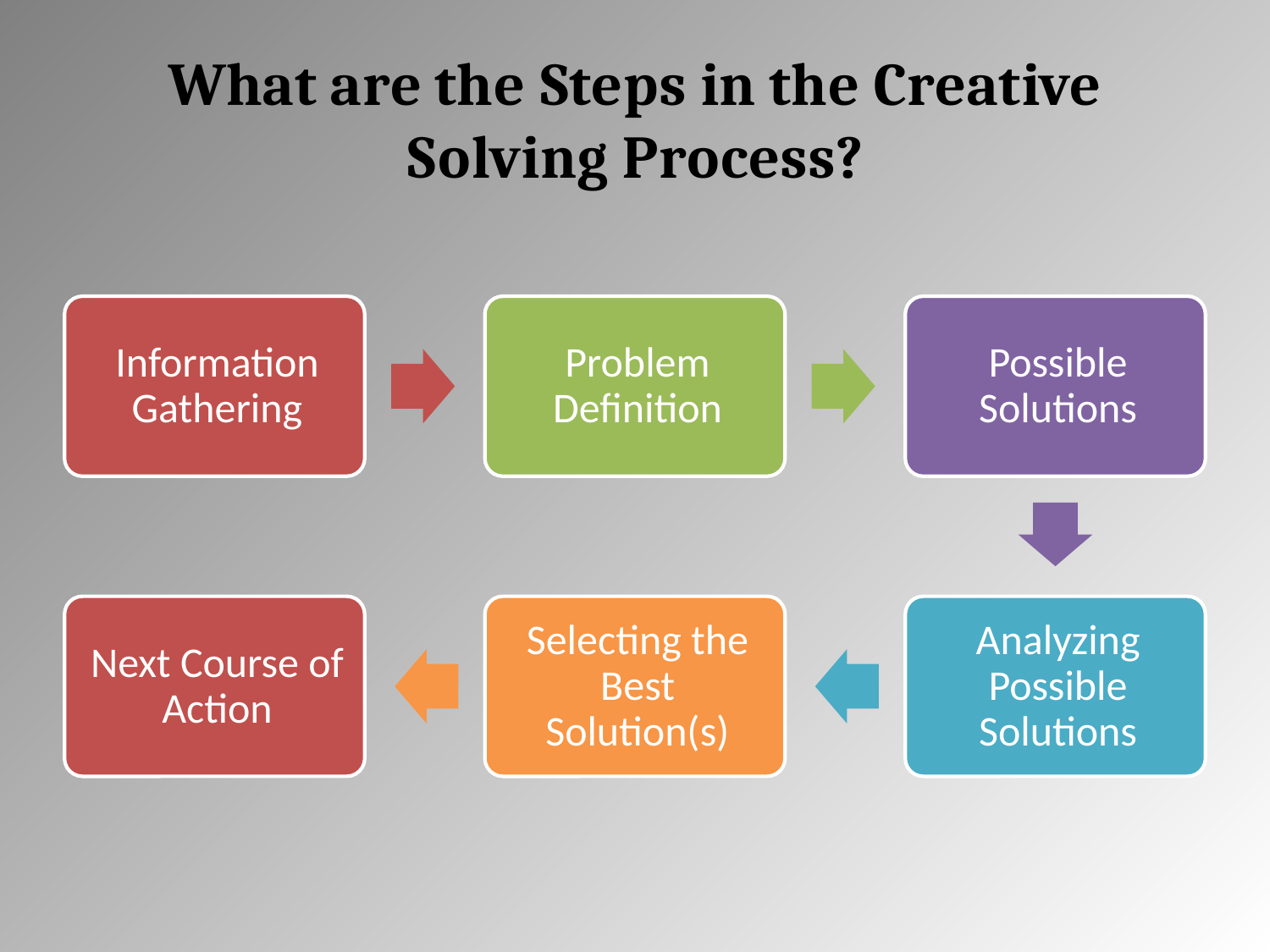

# What are the Steps in the Creative Solving Process?
Information Gathering

Problem Definition

Possible Solutions

Analyzing Possible Solutions

Selecting the Best Solution(s)

Next Course of Action